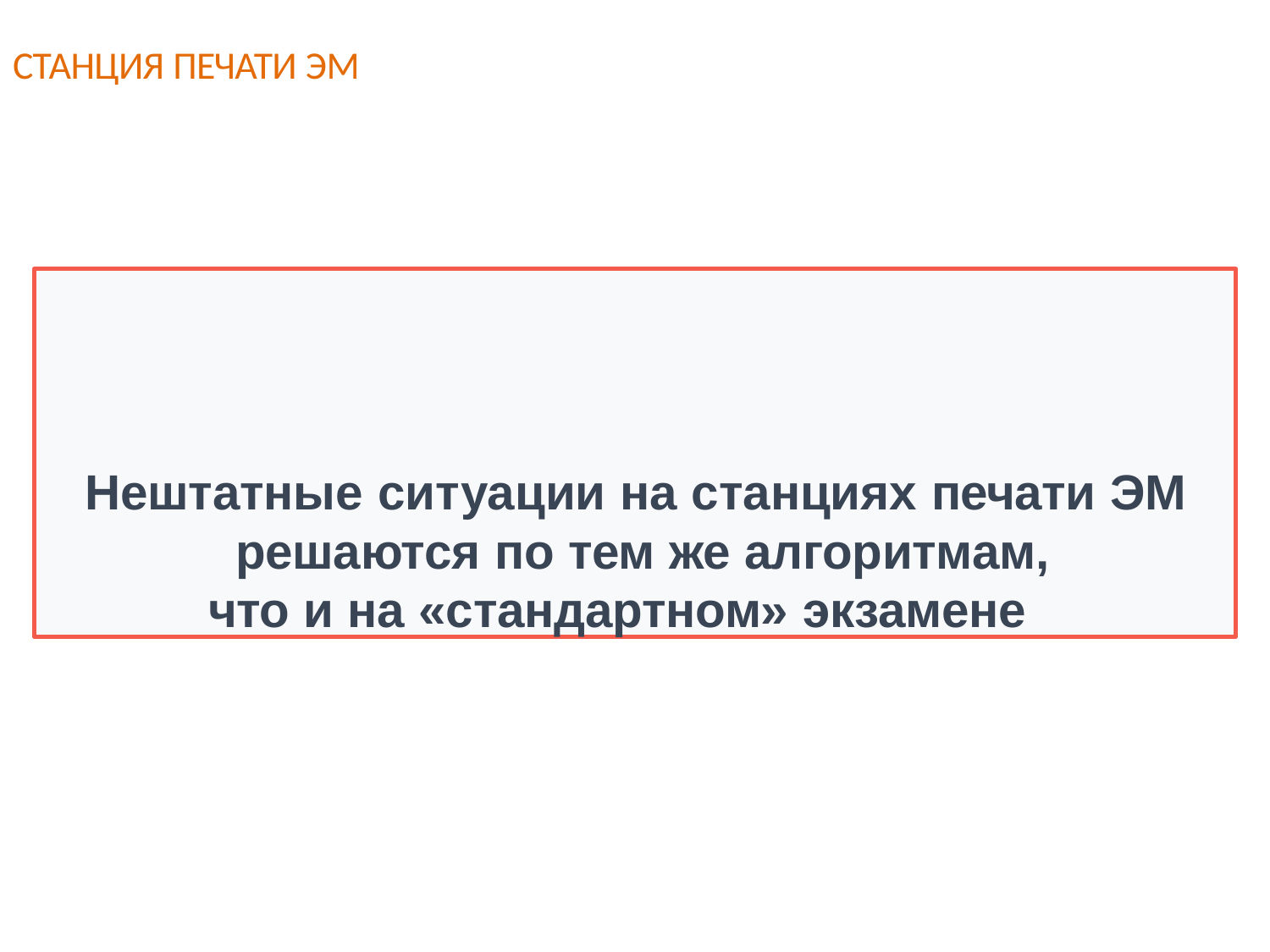

СТАНЦИЯ ПЕЧАТИ ЭМ

Нештатные ситуации на станциях печати ЭМ  решаются по тем же алгоритмам,
что и на «стандартном» экзамене